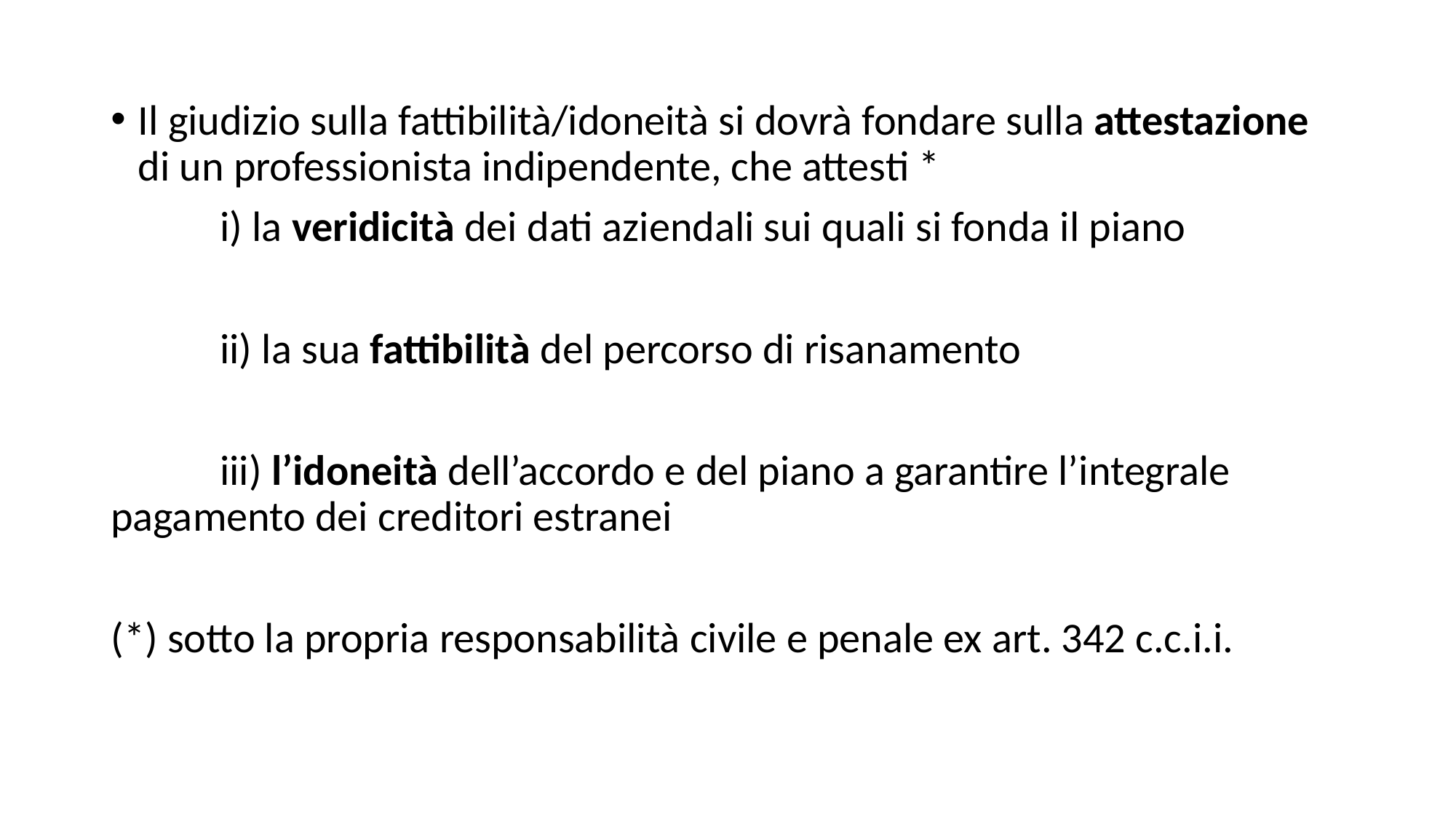

Il giudizio sulla fattibilità/idoneità si dovrà fondare sulla attestazione di un professionista indipendente, che attesti *
	i) la veridicità dei dati aziendali sui quali si fonda il piano

	ii) la sua fattibilità del percorso di risanamento

	iii) l’idoneità dell’accordo e del piano a garantire l’integrale 	pagamento dei creditori estranei

(*) sotto la propria responsabilità civile e penale ex art. 342 c.c.i.i.